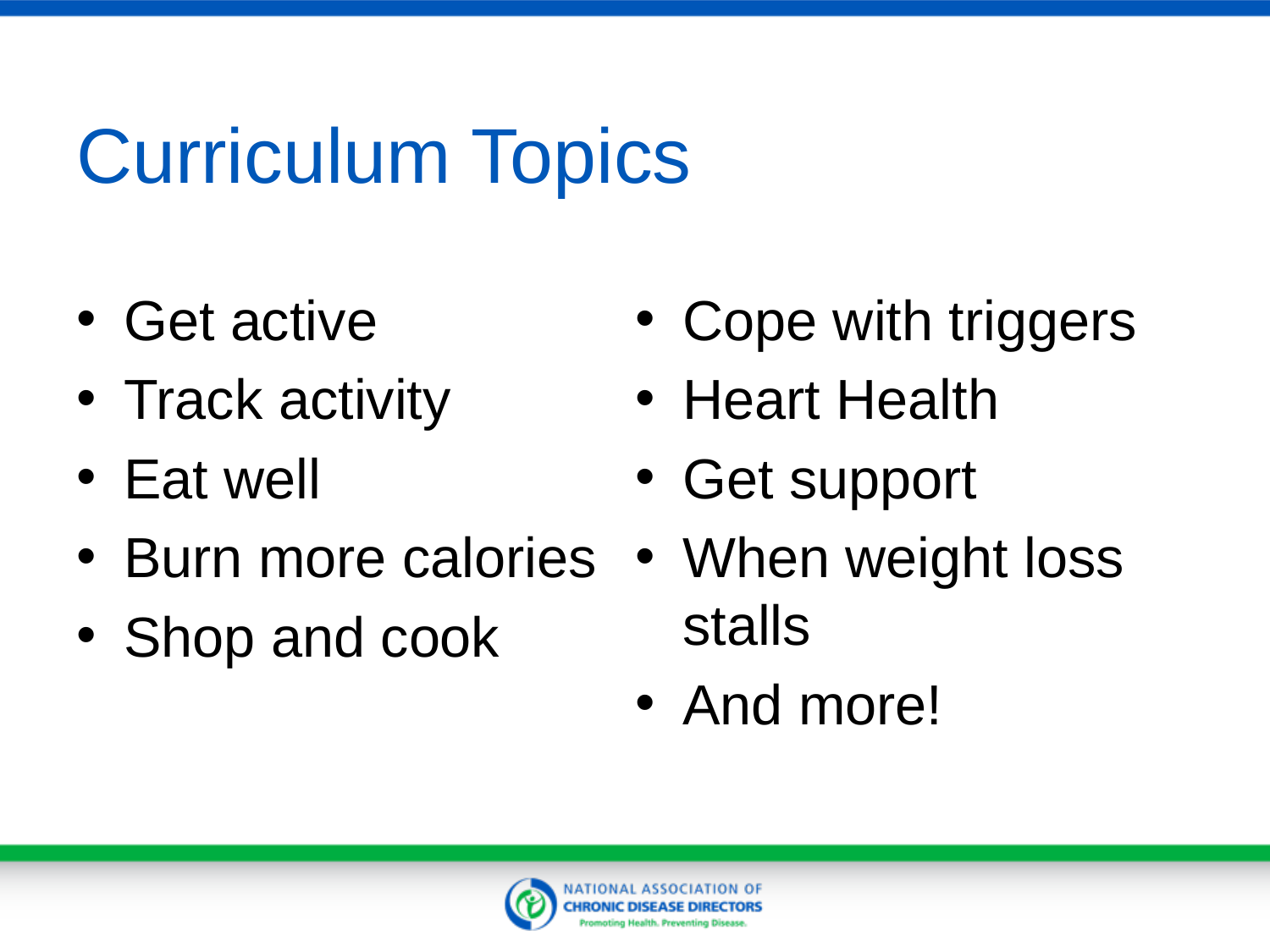

# Curriculum Topics
Get active
Track activity
Eat well
Burn more calories
Shop and cook

Cope with triggers
Heart Health
Get support
When weight loss stalls
And more!